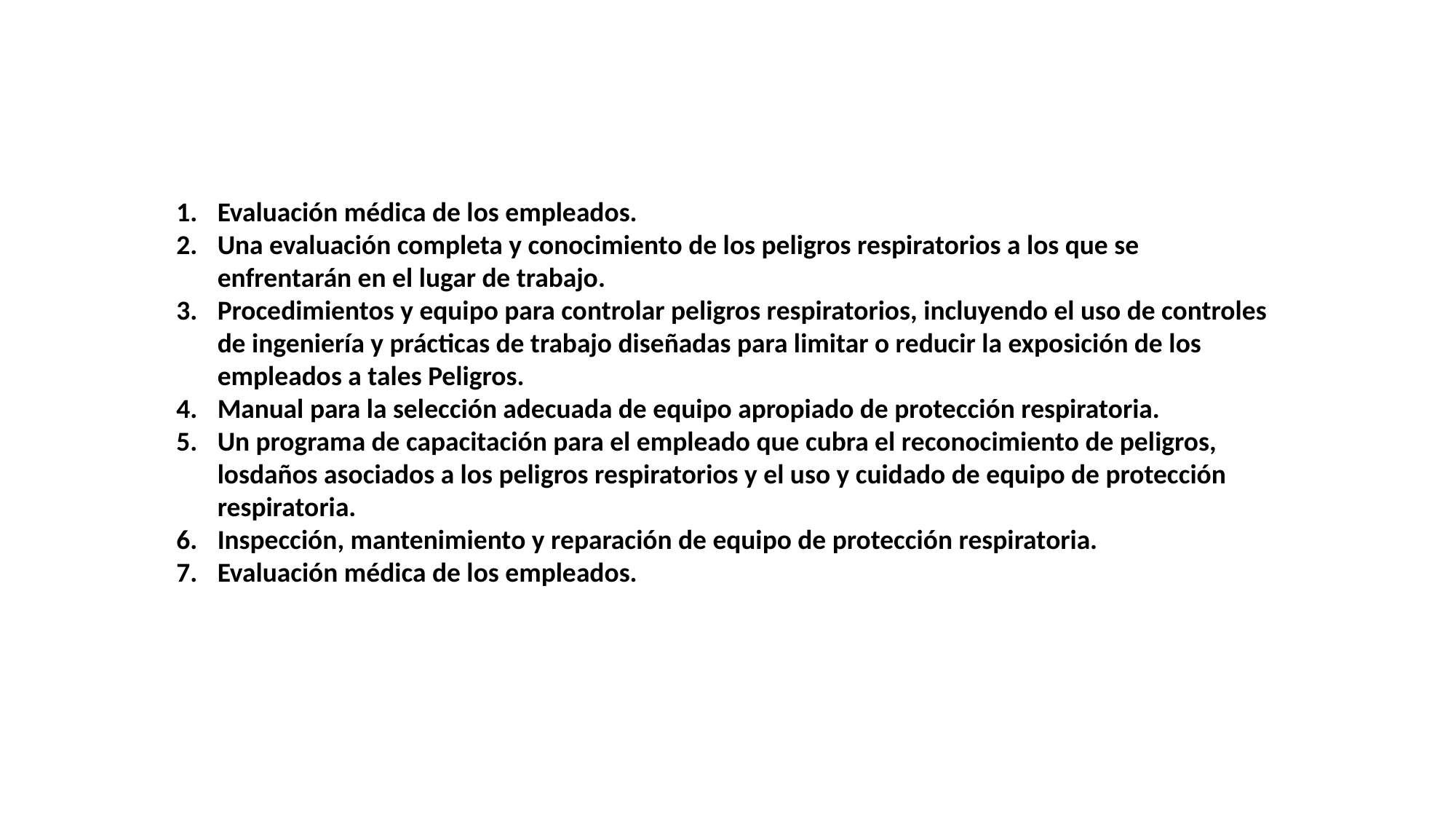

Evaluación médica de los empleados.
Una evaluación completa y conocimiento de los peligros respiratorios a los que se enfrentarán en el lugar de trabajo.
Procedimientos y equipo para controlar peligros respiratorios, incluyendo el uso de controles de ingeniería y prácticas de trabajo diseñadas para limitar o reducir la exposición de los empleados a tales Peligros.
Manual para la selección adecuada de equipo apropiado de protección respiratoria.
Un programa de capacitación para el empleado que cubra el reconocimiento de peligros, losdaños asociados a los peligros respiratorios y el uso y cuidado de equipo de protección respiratoria.
Inspección, mantenimiento y reparación de equipo de protección respiratoria.
Evaluación médica de los empleados.